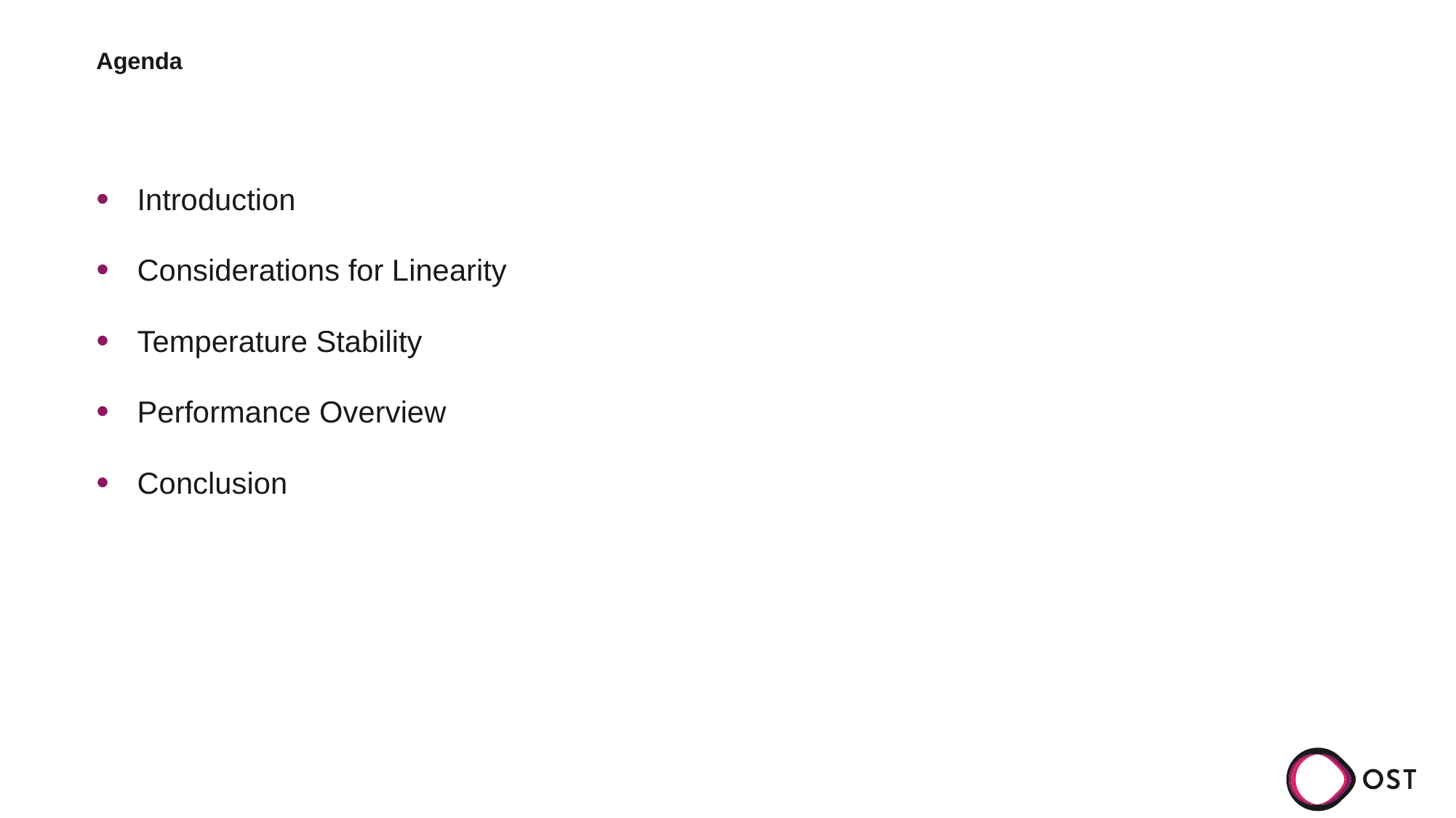

# Agenda
Introduction
Considerations for Linearity
Temperature Stability
Performance Overview
Conclusion

2
19.05.2025
IMES